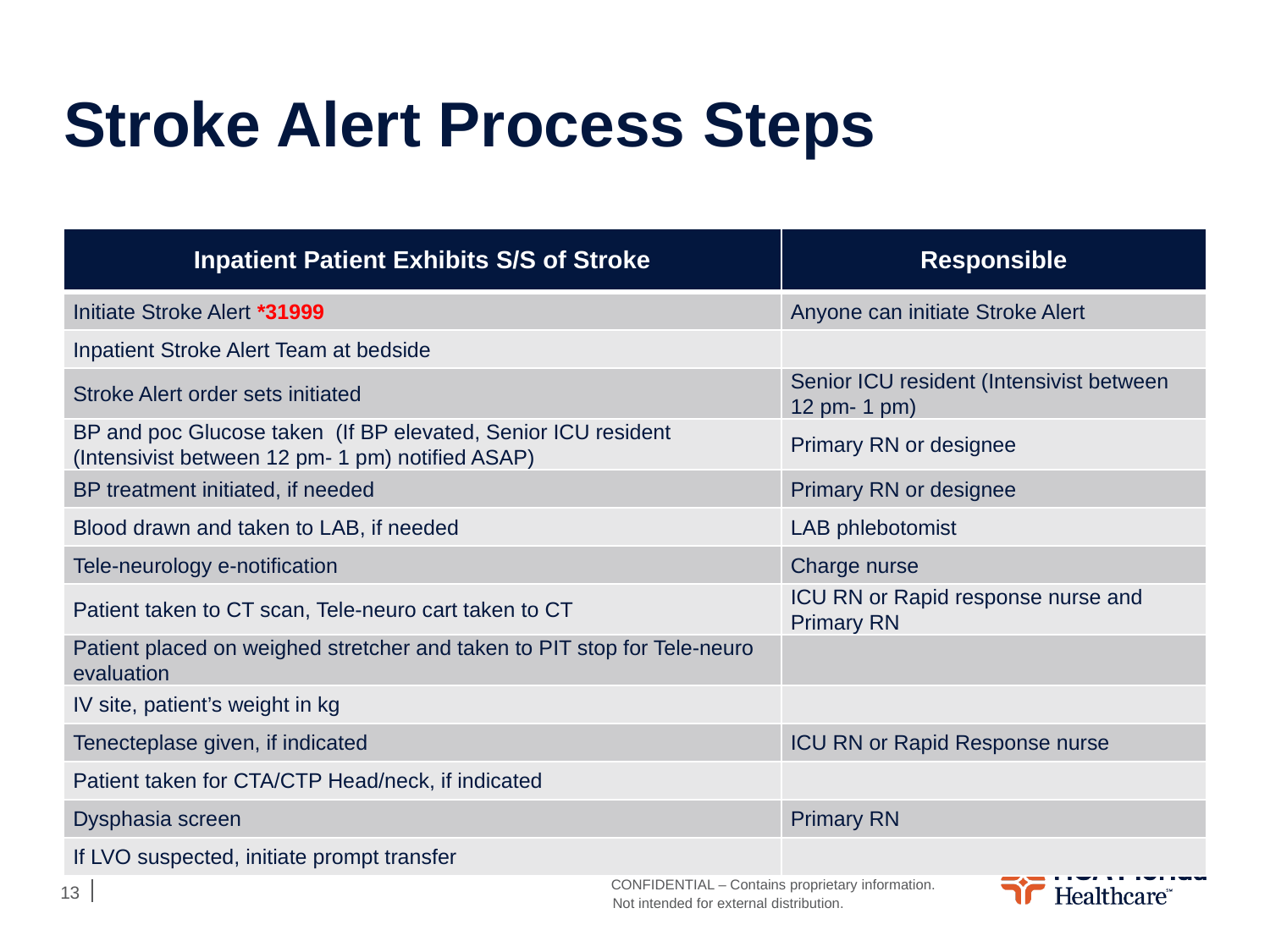

# Stroke Alert Process Steps
| Inpatient Patient Exhibits S/S of Stroke | Responsible |
| --- | --- |
| Initiate Stroke Alert \*31999 | Anyone can initiate Stroke Alert |
| Inpatient Stroke Alert Team at bedside |  |
| Stroke Alert order sets initiated | Senior ICU resident (Intensivist between 12 pm- 1 pm) |
| BP and poc Glucose taken (If BP elevated, Senior ICU resident (Intensivist between 12 pm- 1 pm) notified ASAP) | Primary RN or designee |
| BP treatment initiated, if needed | Primary RN or designee |
| Blood drawn and taken to LAB, if needed | LAB phlebotomist |
| Tele-neurology e-notification | Charge nurse |
| Patient taken to CT scan, Tele-neuro cart taken to CT | ICU RN or Rapid response nurse and Primary RN |
| Patient placed on weighed stretcher and taken to PIT stop for Tele-neuro evaluation |  |
| IV site, patient’s weight in kg |  |
| Tenecteplase given, if indicated | ICU RN or Rapid Response nurse |
| Patient taken for CTA/CTP Head/neck, if indicated |  |
| Dysphasia screen | Primary RN |
| If LVO suspected, initiate prompt transfer |  |